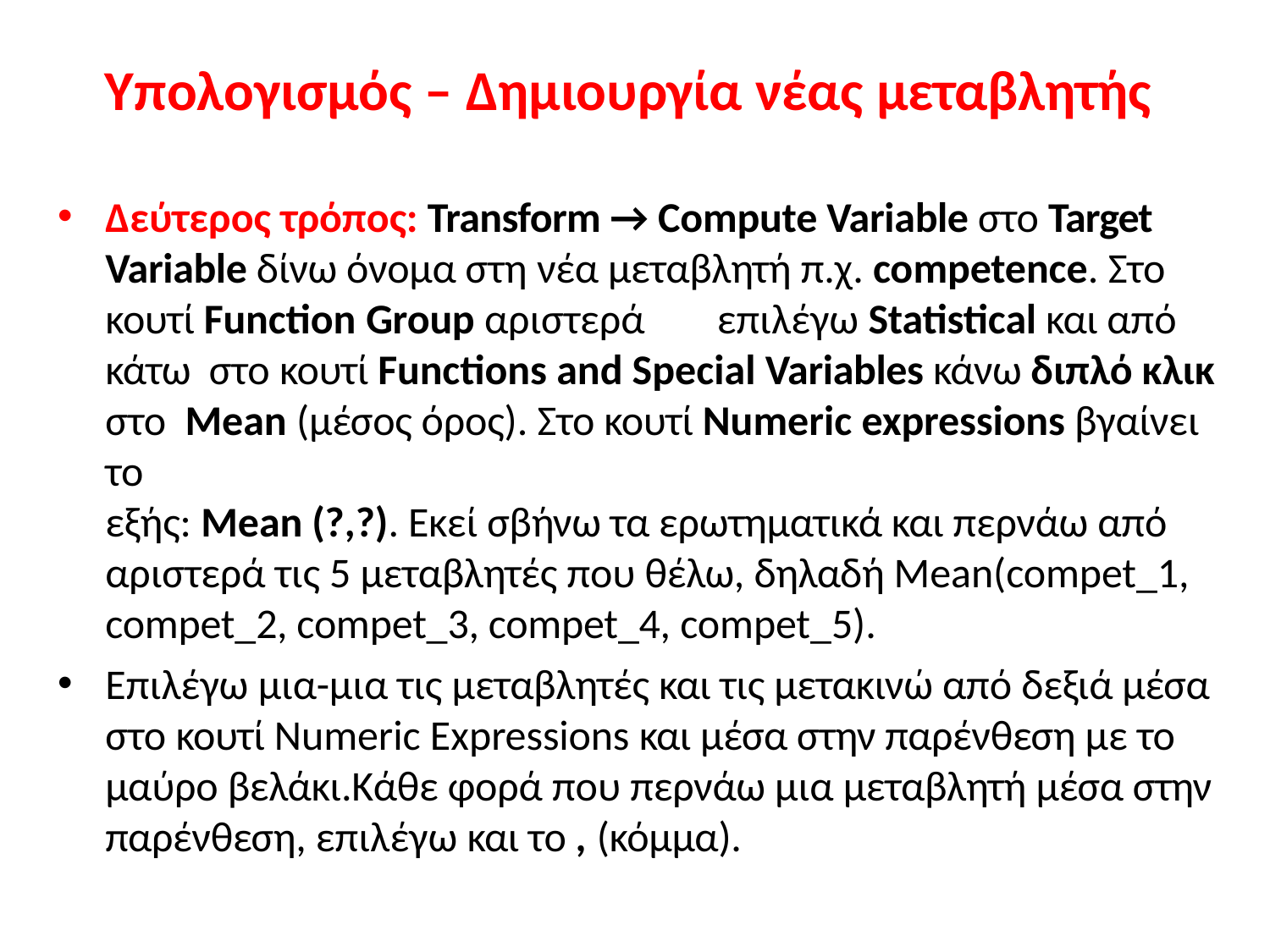

# Υπολογισμός – Δημιουργία νέας μεταβλητής
Δεύτερος τρόπος: Transform → Compute Variable στο Target  Variable δίνω όνομα στη νέα μεταβλητή π.χ. competence. Στο  κουτί Function Group αριστερά	επιλέγω Statistical και από κάτω  στο κουτί Functions and Special Variables κάνω διπλό κλικ στο  Mean (μέσος όρος). Στο κουτί Numeric expressions βγαίνει το
εξής: Mean (?,?). Εκεί σβήνω τα ερωτηματικά και περνάω από  αριστερά τις 5 μεταβλητές που θέλω, δηλαδή Mean(compet_1,  compet_2, compet_3, compet_4, compet_5).
Επιλέγω μια-μια τις μεταβλητές και τις μετακινώ από δεξιά μέσα  στο κουτί Numeric Expressions και μέσα στην παρένθεση με το  μαύρο βελάκι.Κάθε φορά που περνάω μια μεταβλητή μέσα στην  παρένθεση, επιλέγω και το , (κόμμα).